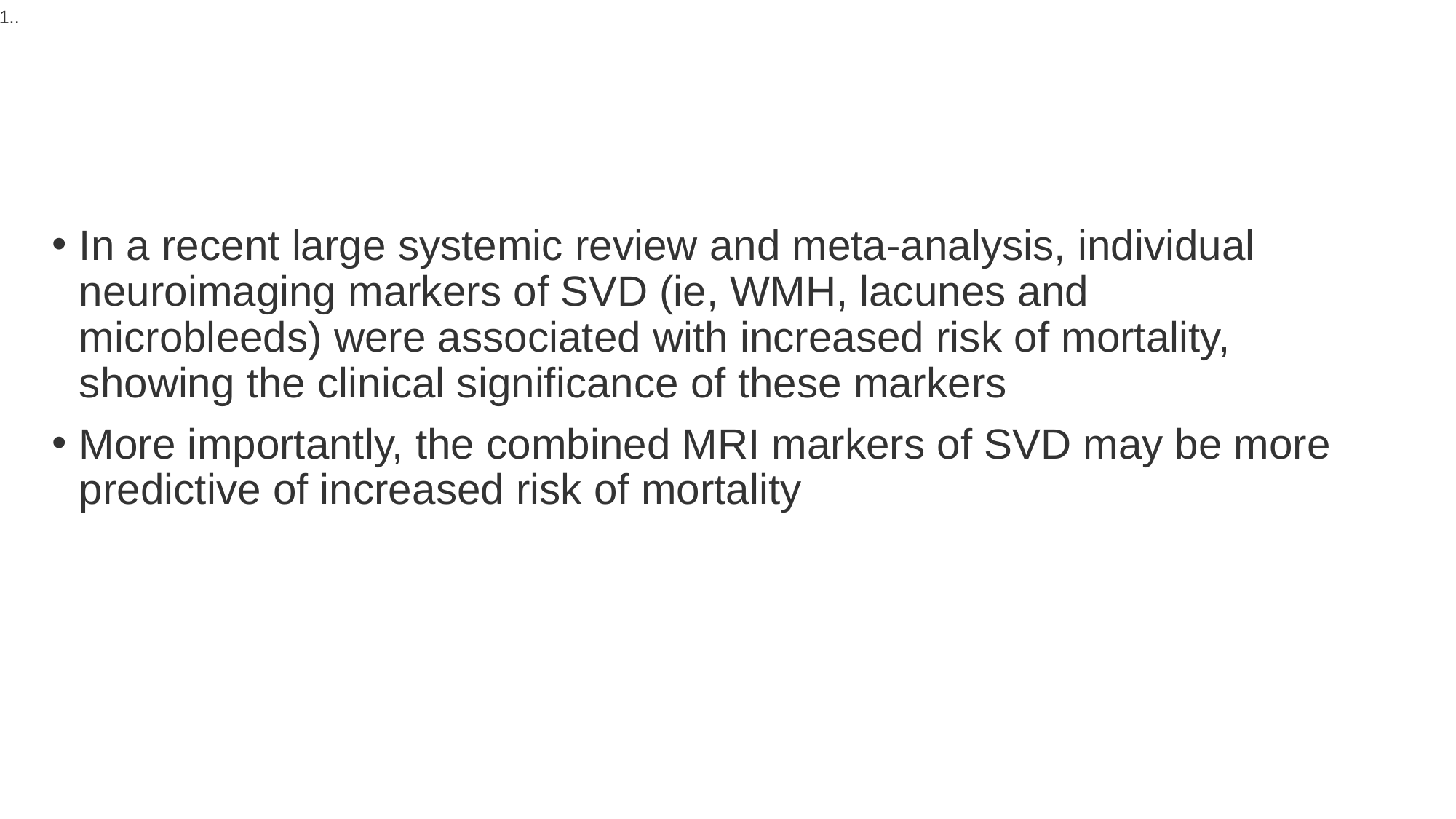

.
#
In a recent large systemic review and meta-analysis, individual neuroimaging markers of SVD (ie, WMH, lacunes and microbleeds) were associated with increased risk of mortality, showing the clinical significance of these markers
More importantly, the combined MRI markers of SVD may be more predictive of increased risk of mortality